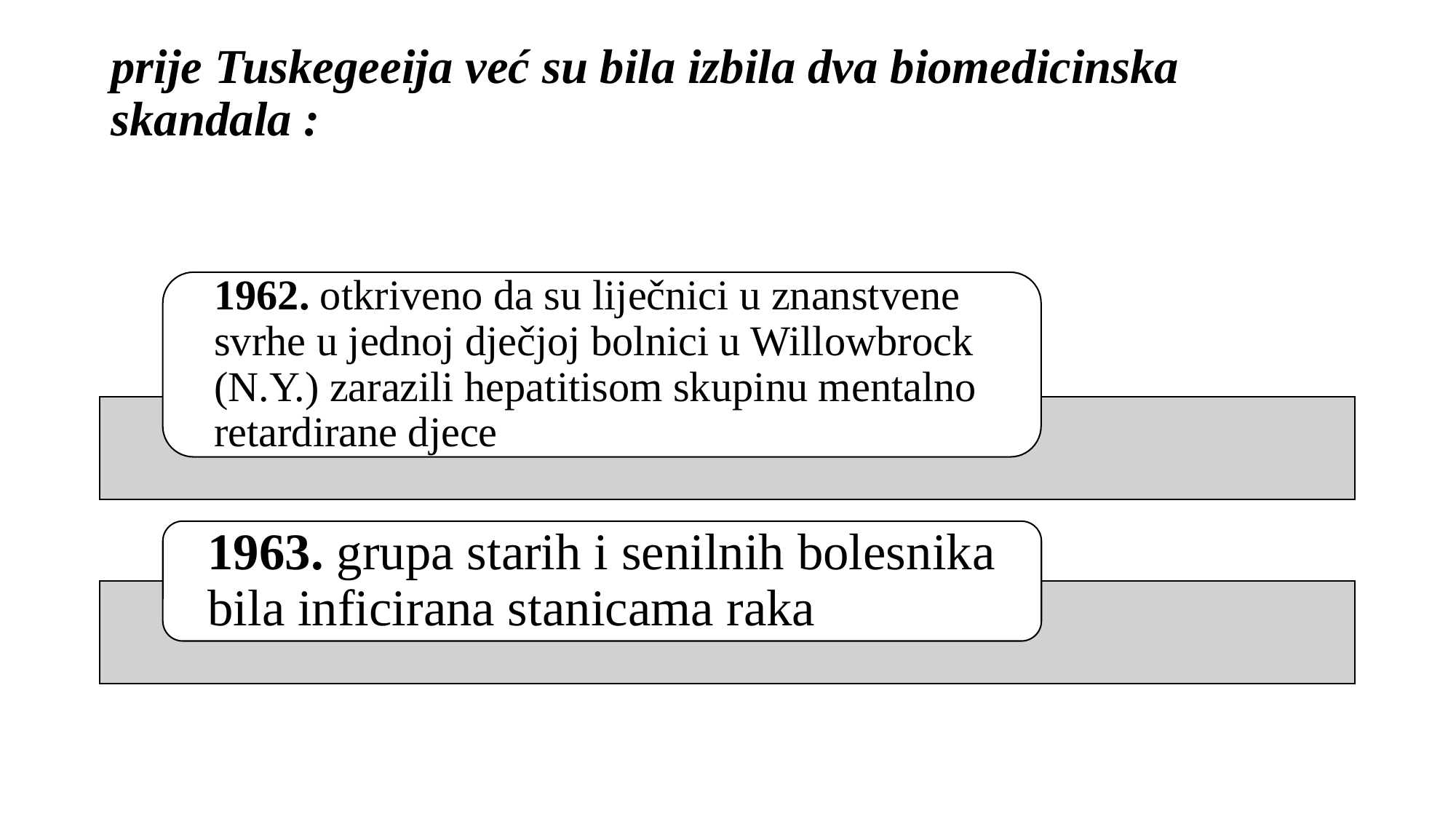

# prije Tuskegeeija već su bila izbila dva biomedicinska skandala :
1962. otkriveno da su liječnici u znanstvene svrhe u jednoj dječjoj bolnici u Willowbrock (N.Y.) zarazili hepatitisom skupinu mentalno retardirane djece
1963. grupa starih i senilnih bolesnika bila inficirana stanicama raka